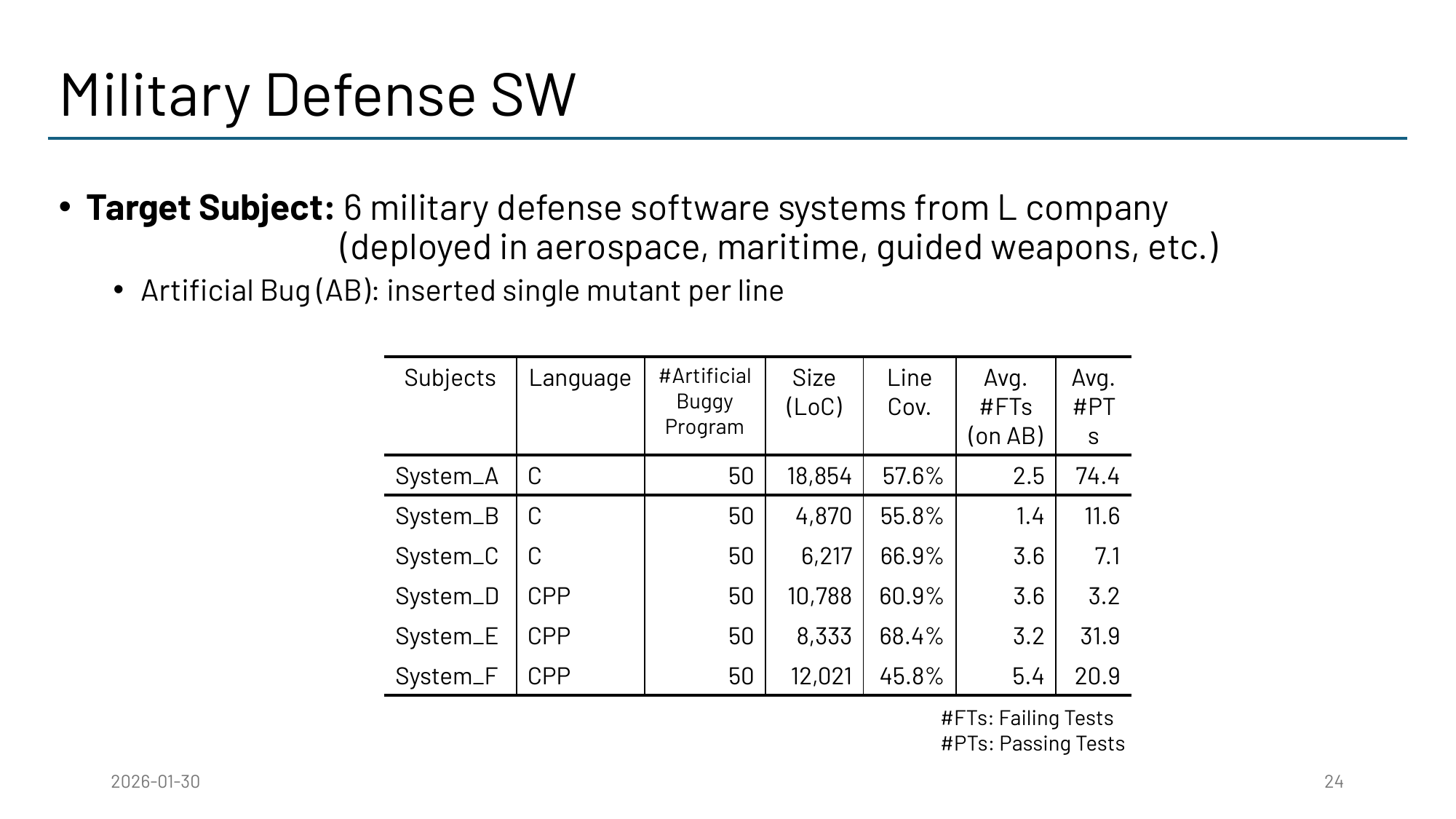

# Military Defense SW
Target Subject: 6 military defense software systems from L company
                                   (deployed in aerospace, maritime, guided weapons, etc.)
Artificial Bug (AB): inserted single mutant per line
| Subjects | Language | #Artificial Buggy Program | Size (LoC) | Line Cov. | Avg. #FTs (on AB) | Avg. #PTs |
| --- | --- | --- | --- | --- | --- | --- |
| System\_A | C | 50 | 18,854 | 57.6% | 2.5 | 74.4 |
| System\_B | C | 50 | 4,870 | 55.8% | 1.4 | 11.6 |
| System\_C | C | 50 | 6,217 | 66.9% | 3.6 | 7.1 |
| System\_D | CPP | 50 | 10,788 | 60.9% | 3.6 | 3.2 |
| System\_E | CPP | 50 | 8,333 | 68.4% | 3.2 | 31.9 |
| System\_F | CPP | 50 | 12,021 | 45.8% | 5.4 | 20.9 |
#FTs: Failing Tests
#PTs: Passing Tests
2026-01-30
24